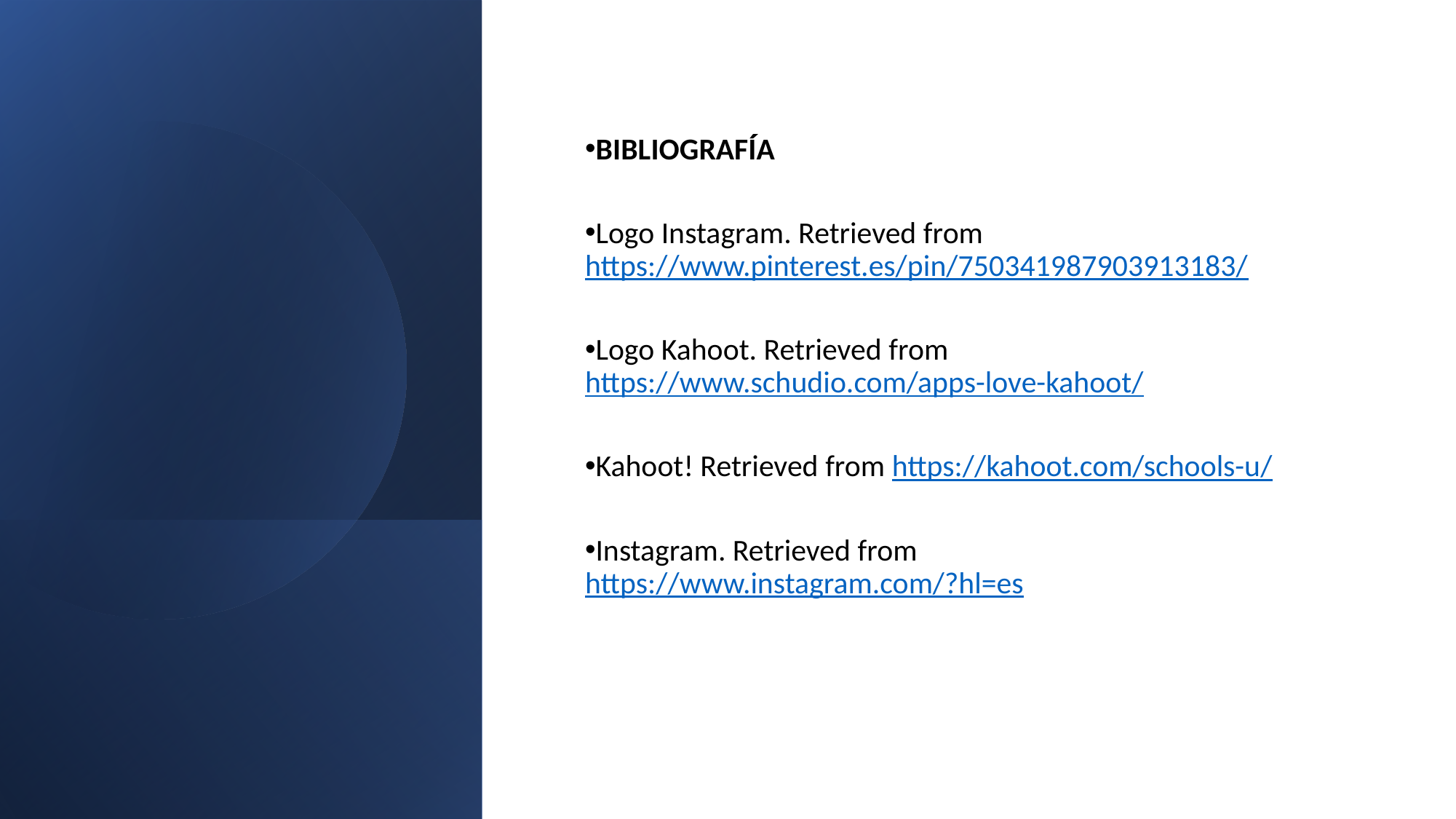

BIBLIOGRAFÍA

Logo Instagram. Retrieved from https://www.pinterest.es/pin/750341987903913183/

Logo Kahoot. Retrieved from https://www.schudio.com/apps-love-kahoot/

Kahoot! Retrieved from https://kahoot.com/schools-u/

Instagram. Retrieved from https://www.instagram.com/?hl=es